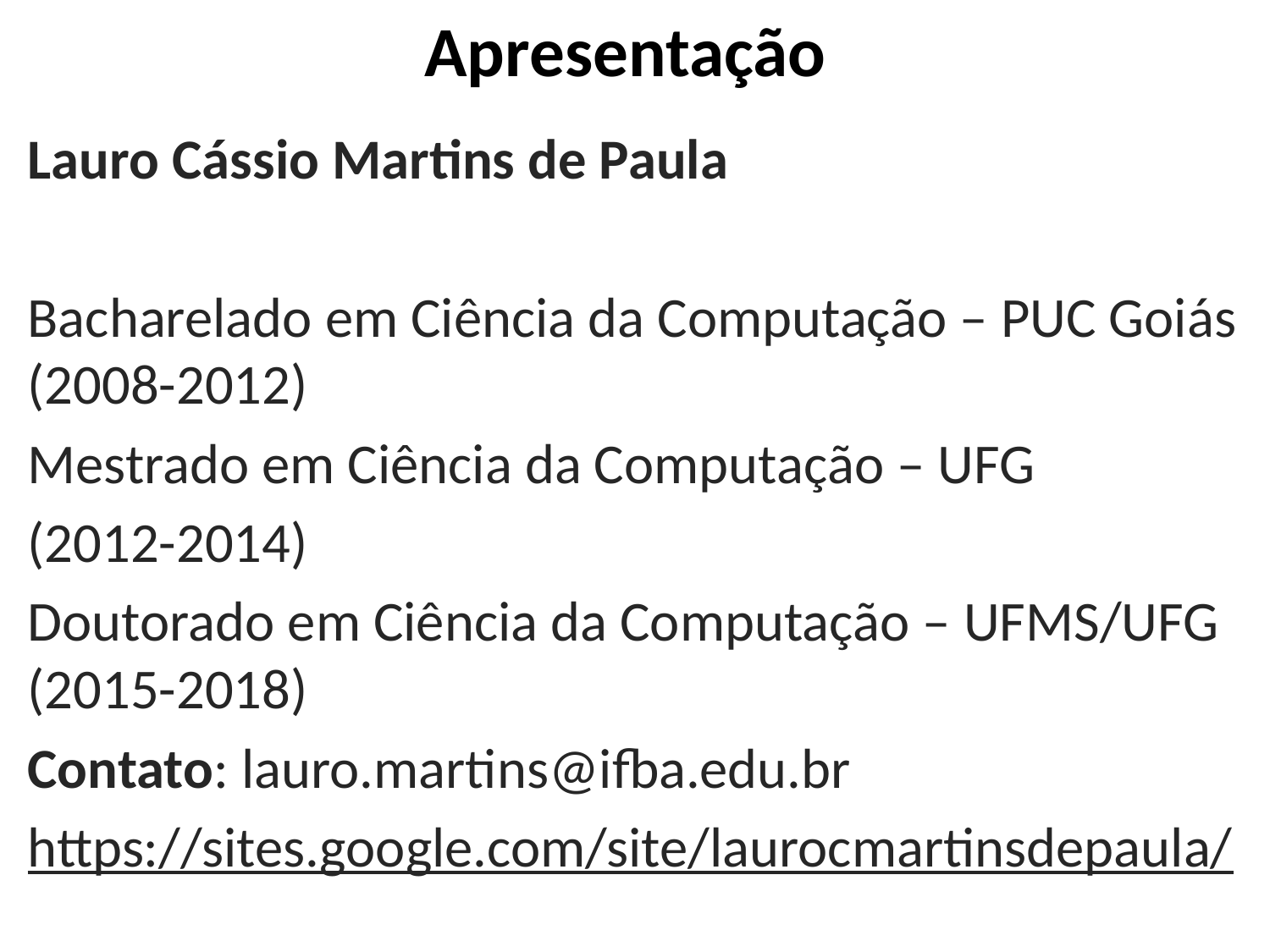

# Apresentação
Lauro Cássio Martins de Paula

Bacharelado em Ciência da Computação – PUC Goiás (2008-2012)
Mestrado em Ciência da Computação – UFG
(2012-2014)
Doutorado em Ciência da Computação – UFMS/UFG (2015-2018)
Contato: lauro.martins@ifba.edu.br
https://sites.google.com/site/laurocmartinsdepaula/